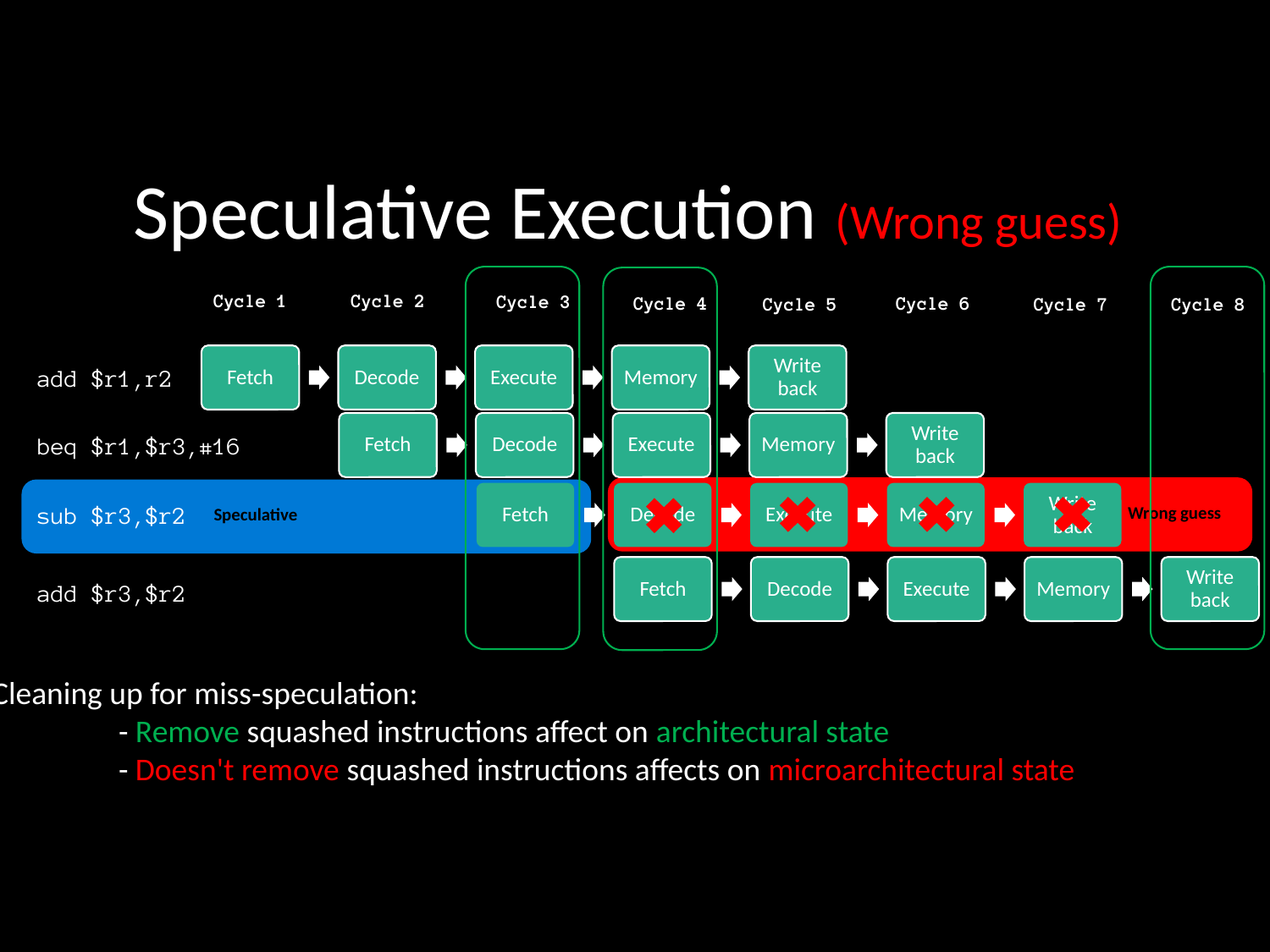

Speculative Execution (Wrong guess)  .

Cycle 1
Cycle 2
Cycle 3
Cycle 4
Cycle 6
Cycle 7
Cycle 5
Cycle 8

Fetch

Decode

Execute

Memory

Write back

add $r1,r2

Fetch

Decode

Execute

Memory

Write back

beq $r1,$r3,#16

Fetch

Decode

Execute

Memory

Write back

sub $r3,$r2
Wrong guess
Speculative

Fetch

Decode

Execute

Memory

Write back

add $r3,$r2
Cleaning up for miss-speculation:
	- Remove squashed instructions affect on architectural state
	- Doesn't remove squashed instructions affects on microarchitectural state
23